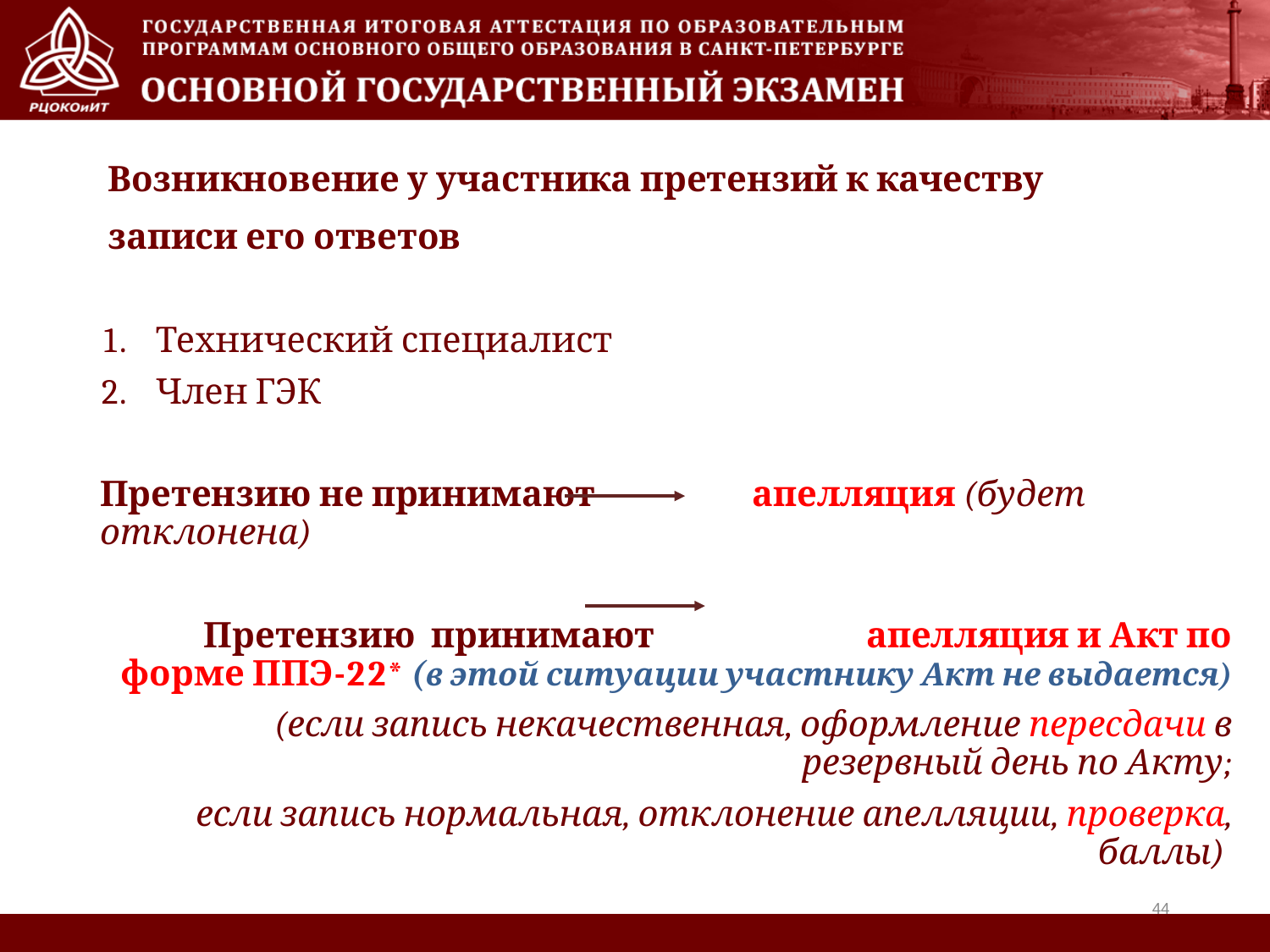

# Возникновение у участника претензий к качеству записи его ответов
Технический специалист
Член ГЭК

Претензию не принимают                    апелляция (будет отклонена)

Претензию  принимают                           апелляция и Акт по форме ППЭ-22* (в этой ситуации участнику Акт не выдается)
(если запись некачественная, оформление пересдачи в резервный день по Акту;
если запись нормальная, отклонение апелляции, проверка, баллы)

44